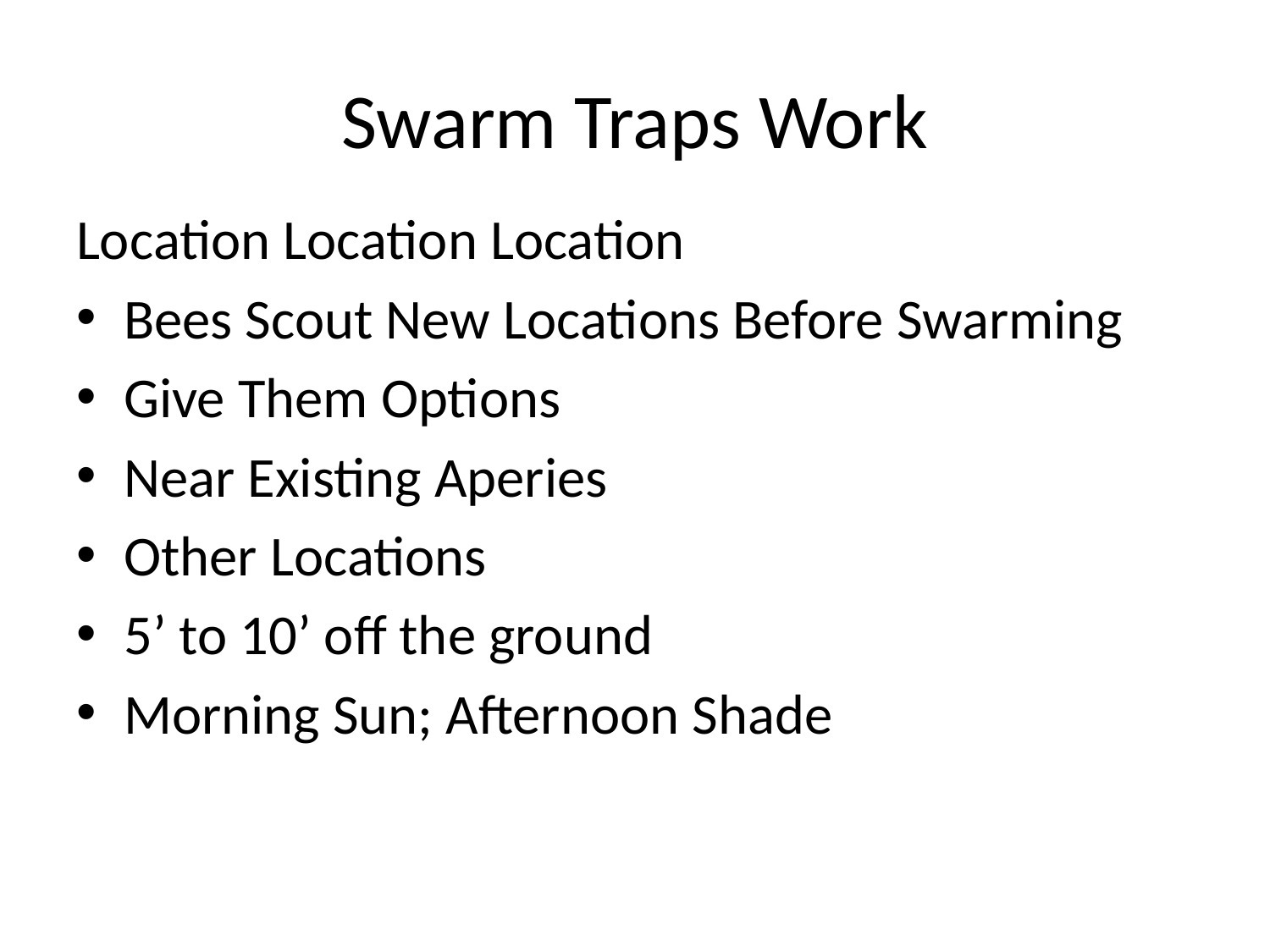

# Swarm Traps Work
Location Location Location
Bees Scout New Locations Before Swarming
Give Them Options
Near Existing Aperies
Other Locations
5’ to 10’ off the ground
Morning Sun; Afternoon Shade